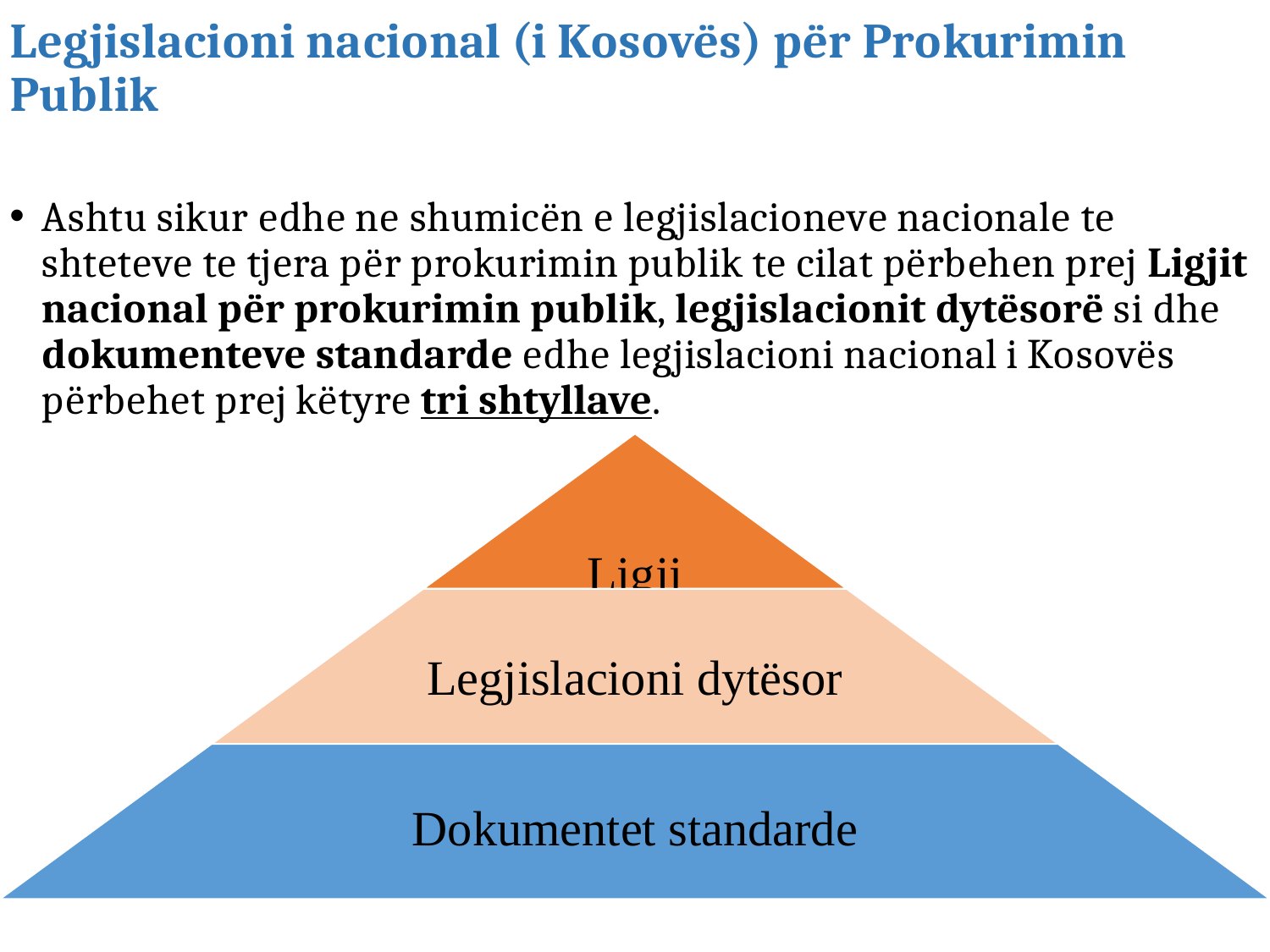

# Legjislacioni nacional (i Kosovës) për Prokurimin Publik
Ashtu sikur edhe ne shumicën e legjislacioneve nacionale te shteteve te tjera për prokurimin publik te cilat përbehen prej Ligjit nacional për prokurimin publik, legjislacionit dytësorë si dhe dokumenteve standarde edhe legjislacioni nacional i Kosovës përbehet prej këtyre tri shtyllave.

Ligji
Legjislacioni dytësor
Dokumentet standarde